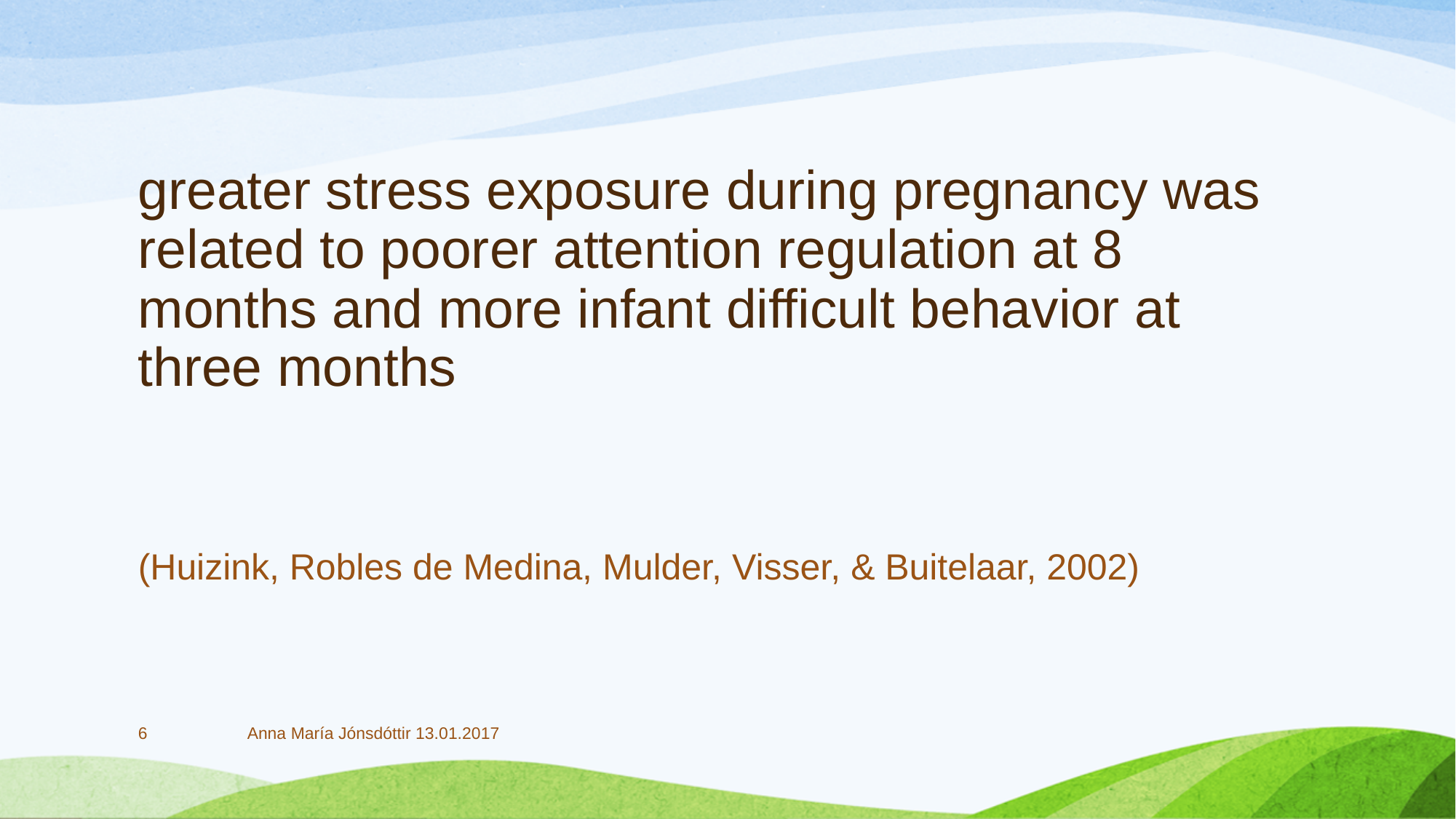

# greater stress exposure during pregnancy was related to poorer attention regulation at 8 months and more infant difficult behavior at three months
(Huizink, Robles de Medina, Mulder, Visser, & Buitelaar, 2002)
6
Anna María Jónsdóttir 13.01.2017